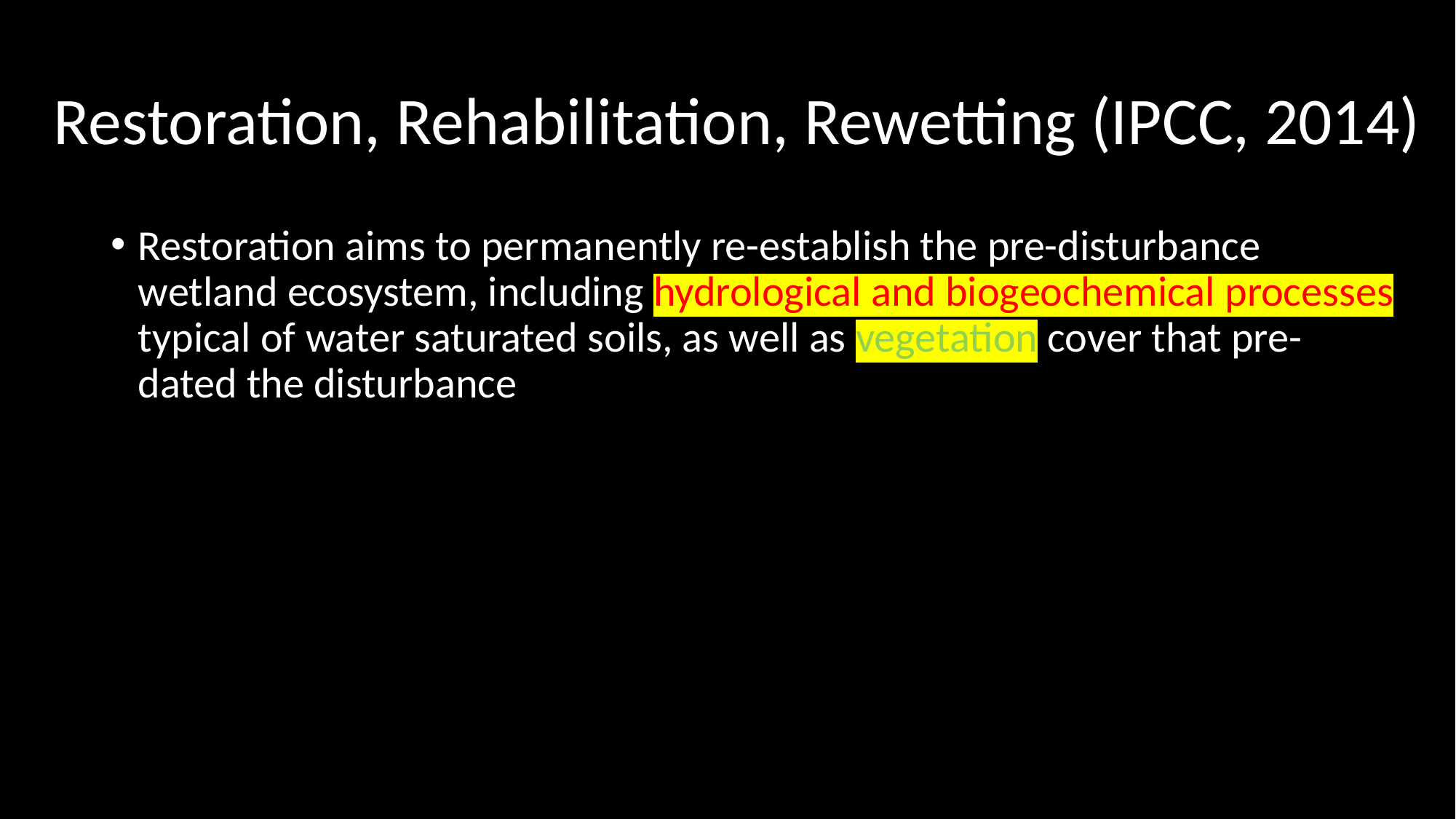

Restoration, Rehabilitation, Rewetting (IPCC, 2014)
Restoration aims to permanently re-establish the pre-disturbance wetland ecosystem, including hydrological and biogeochemical processes typical of water saturated soils, as well as vegetation cover that pre-dated the disturbance